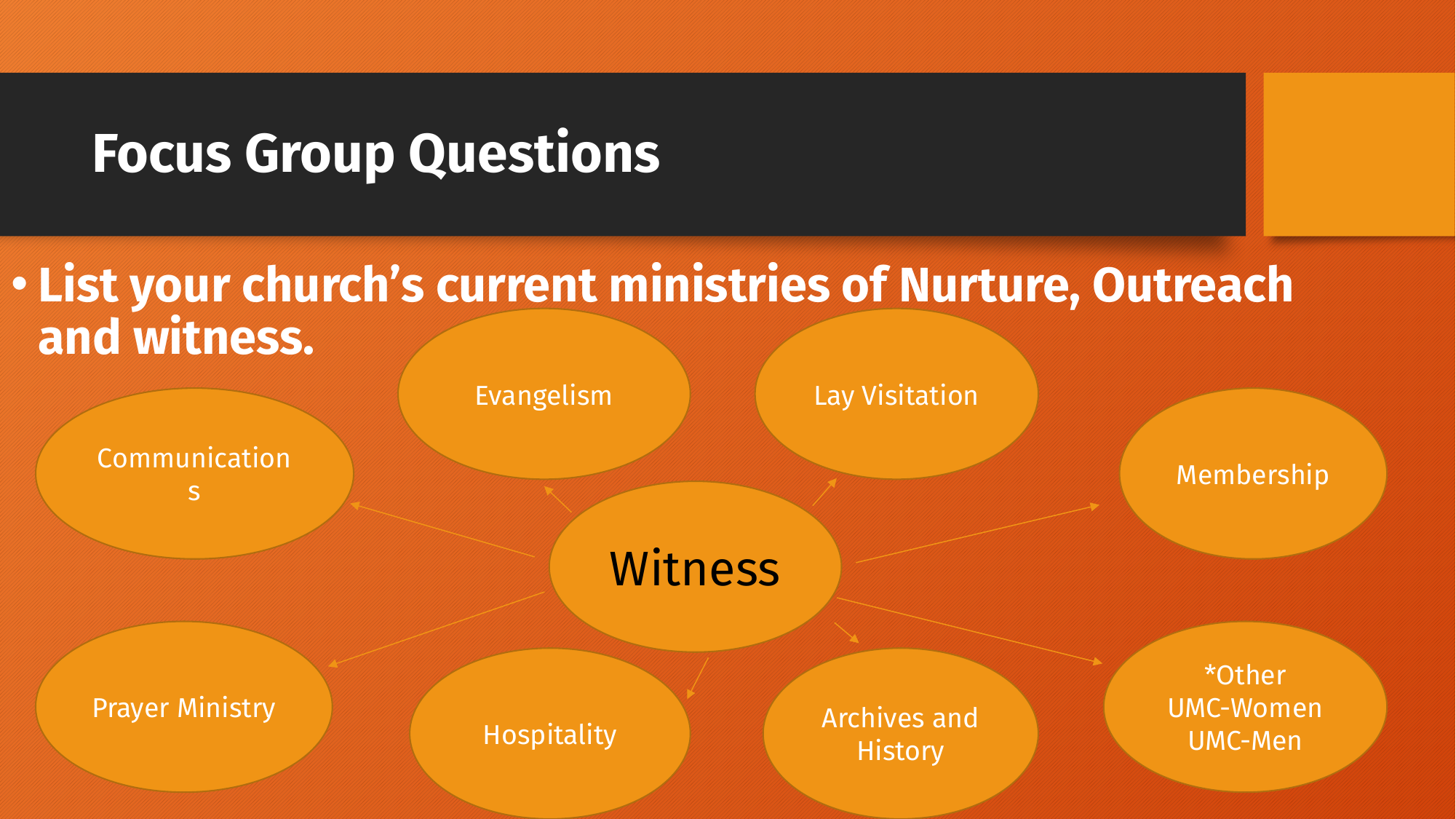

# Focus Group Questions
List your church’s current ministries of Nurture, Outreach and witness.
Evangelism
Lay Visitation
Communications
Membership
Witness
Prayer Ministry
*Other
UMC-Women
UMC-Men
Hospitality
Archives and History